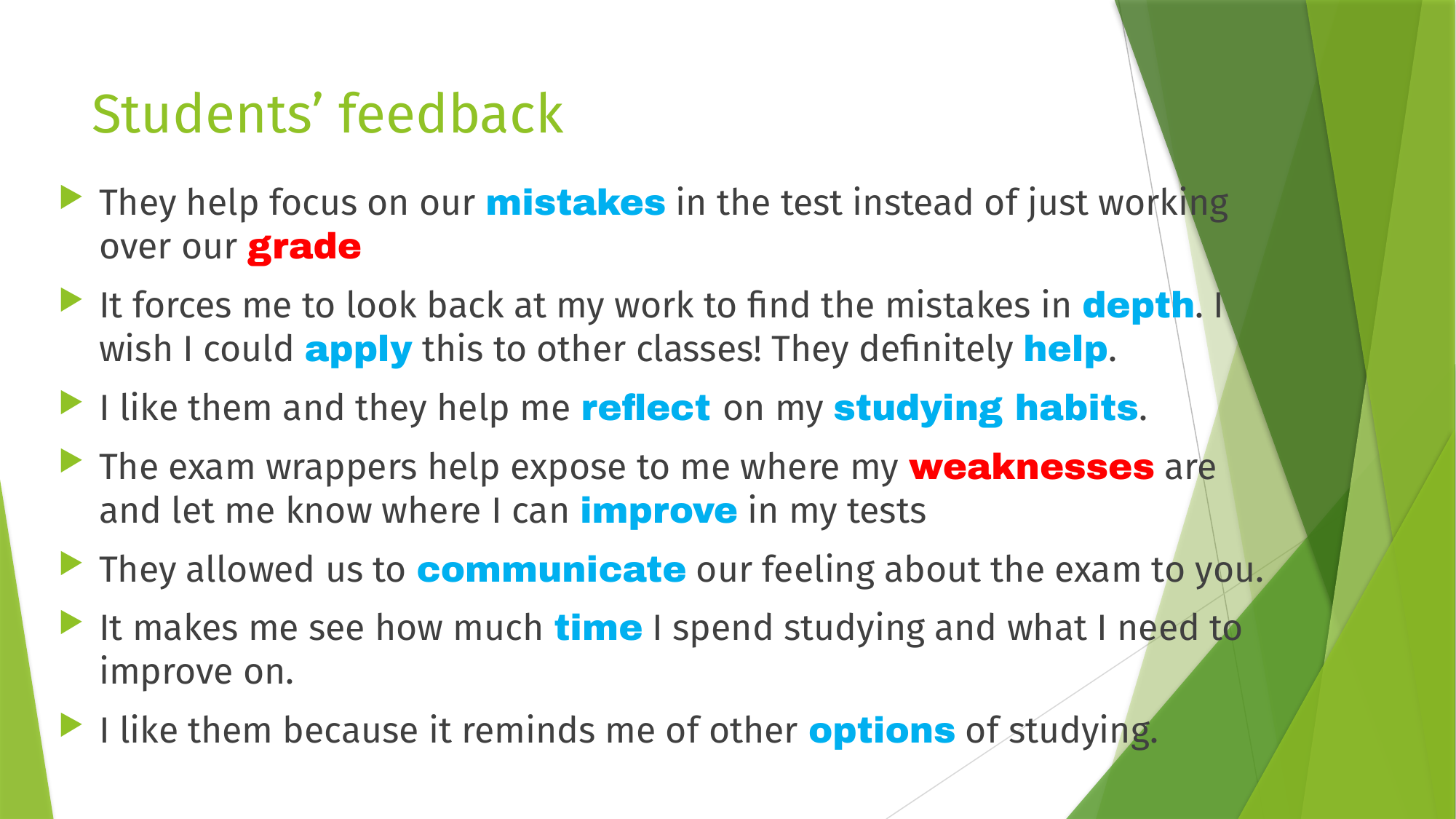

# Students’ feedback
They help focus on our mistakes in the test instead of just working over our grade
It forces me to look back at my work to find the mistakes in depth. I wish I could apply this to other classes! They definitely help.
I like them and they help me reflect on my studying habits.
The exam wrappers help expose to me where my weaknesses are and let me know where I can improve in my tests
They allowed us to communicate our feeling about the exam to you.
It makes me see how much time I spend studying and what I need to improve on.
I like them because it reminds me of other options of studying.